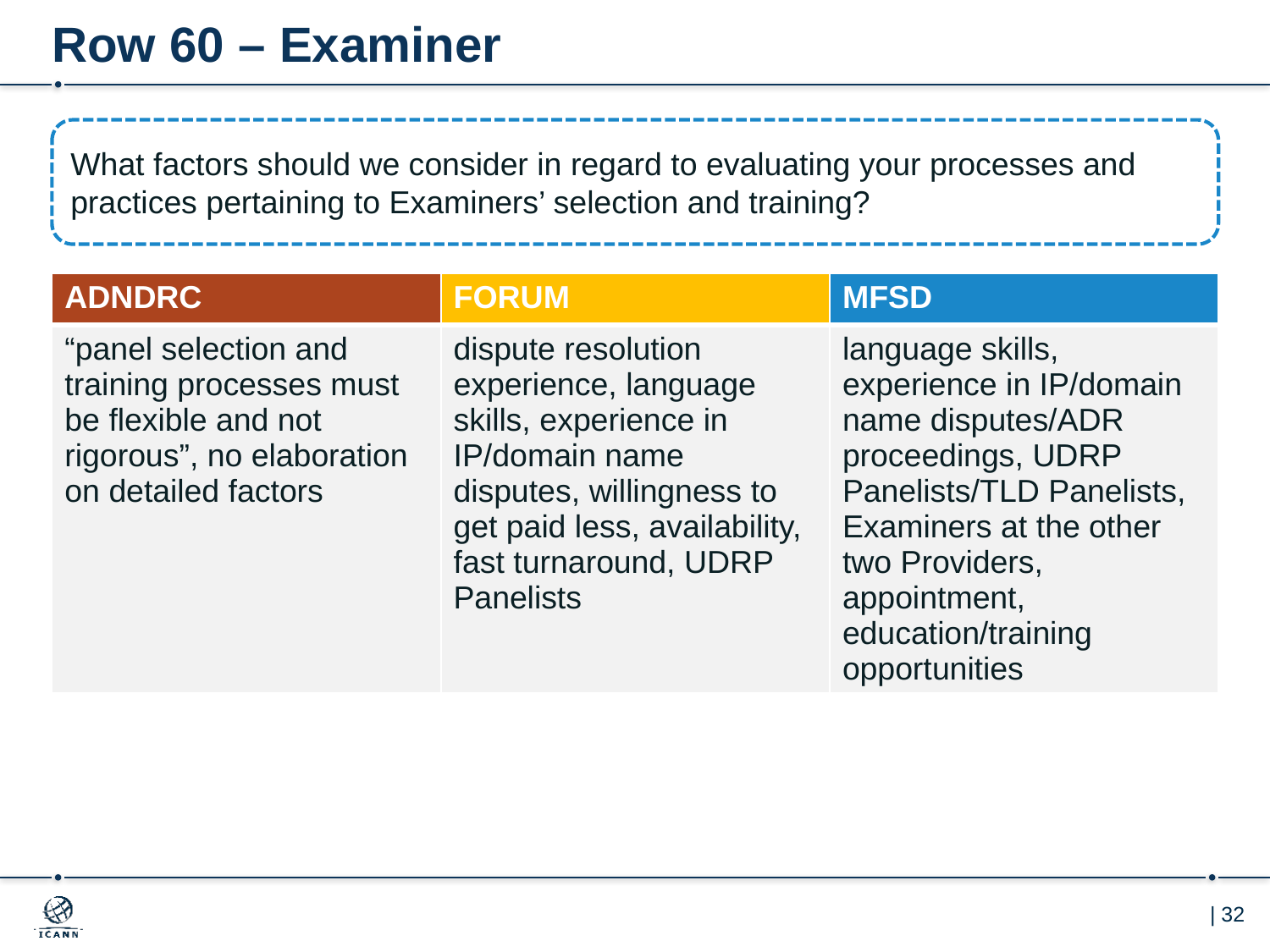

# Row 60 – Examiner
What factors should we consider in regard to evaluating your processes and practices pertaining to Examiners’ selection and training?
| ADNDRC | FORUM | MFSD |
| --- | --- | --- |
| “panel selection and training processes must be flexible and not rigorous”, no elaboration on detailed factors | dispute resolution experience, language skills, experience in IP/domain name disputes, willingness to get paid less, availability, fast turnaround, UDRP Panelists | language skills, experience in IP/domain name disputes/ADR proceedings, UDRP Panelists/TLD Panelists, Examiners at the other two Providers, appointment, education/training opportunities |